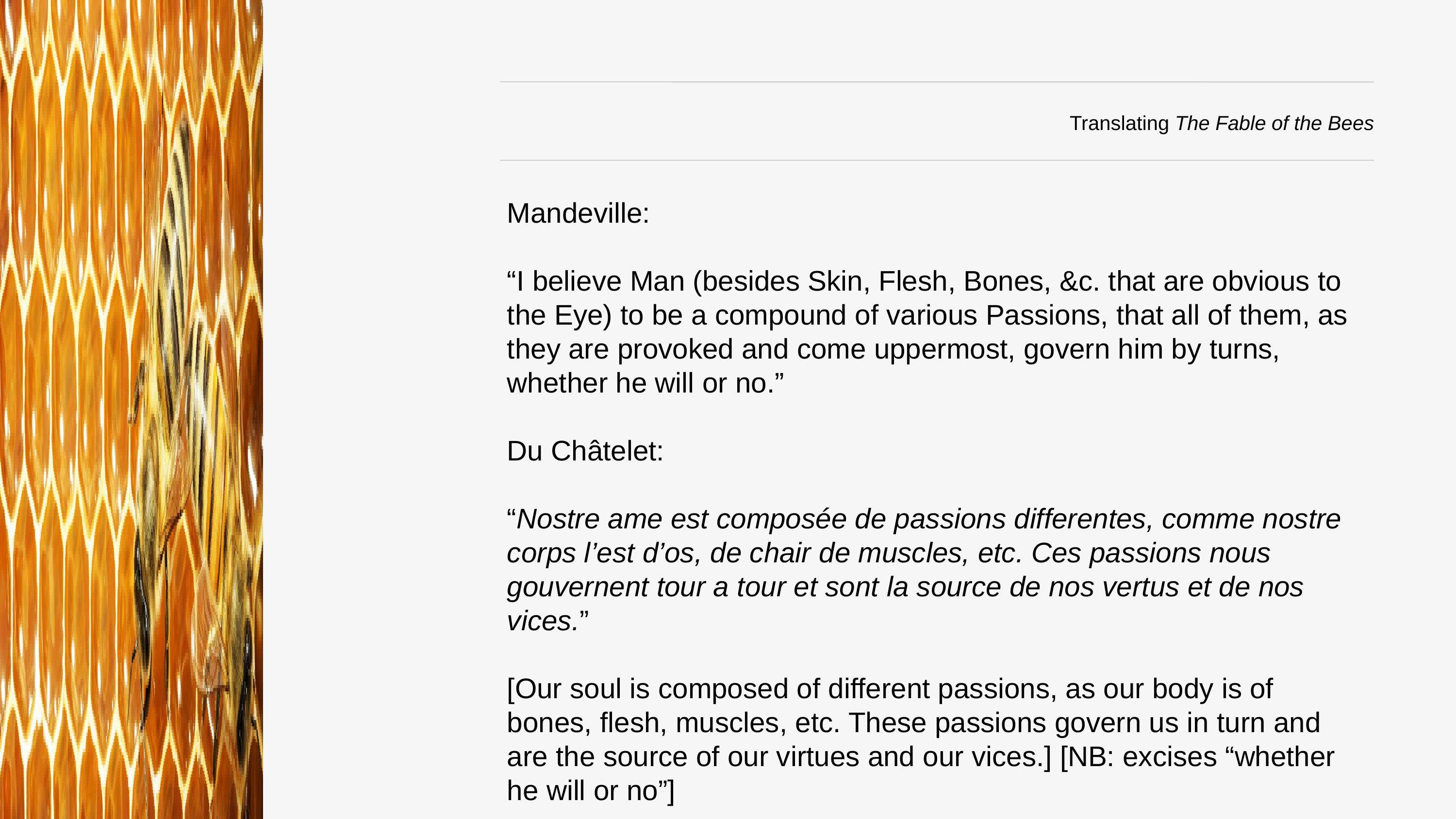

Translating The Fable of the Bees

Mandeville:

“I believe Man (besides Skin, Flesh, Bones, &c. that are obvious to the Eye) to be a compound of various Passions, that all of them, as they are provoked and come uppermost, govern him by turns, whether he will or no.”

Du Châtelet:

“Nostre ame est composée de passions differentes, comme nostre corps l’est d’os, de chair de muscles, etc. Ces passions nous gouvernent tour a tour et sont la source de nos vertus et de nos vices.”

[Our soul is composed of different passions, as our body is of bones, flesh, muscles, etc. These passions govern us in turn and are the source of our virtues and our vices.] [NB: excises “whether he will or no”]